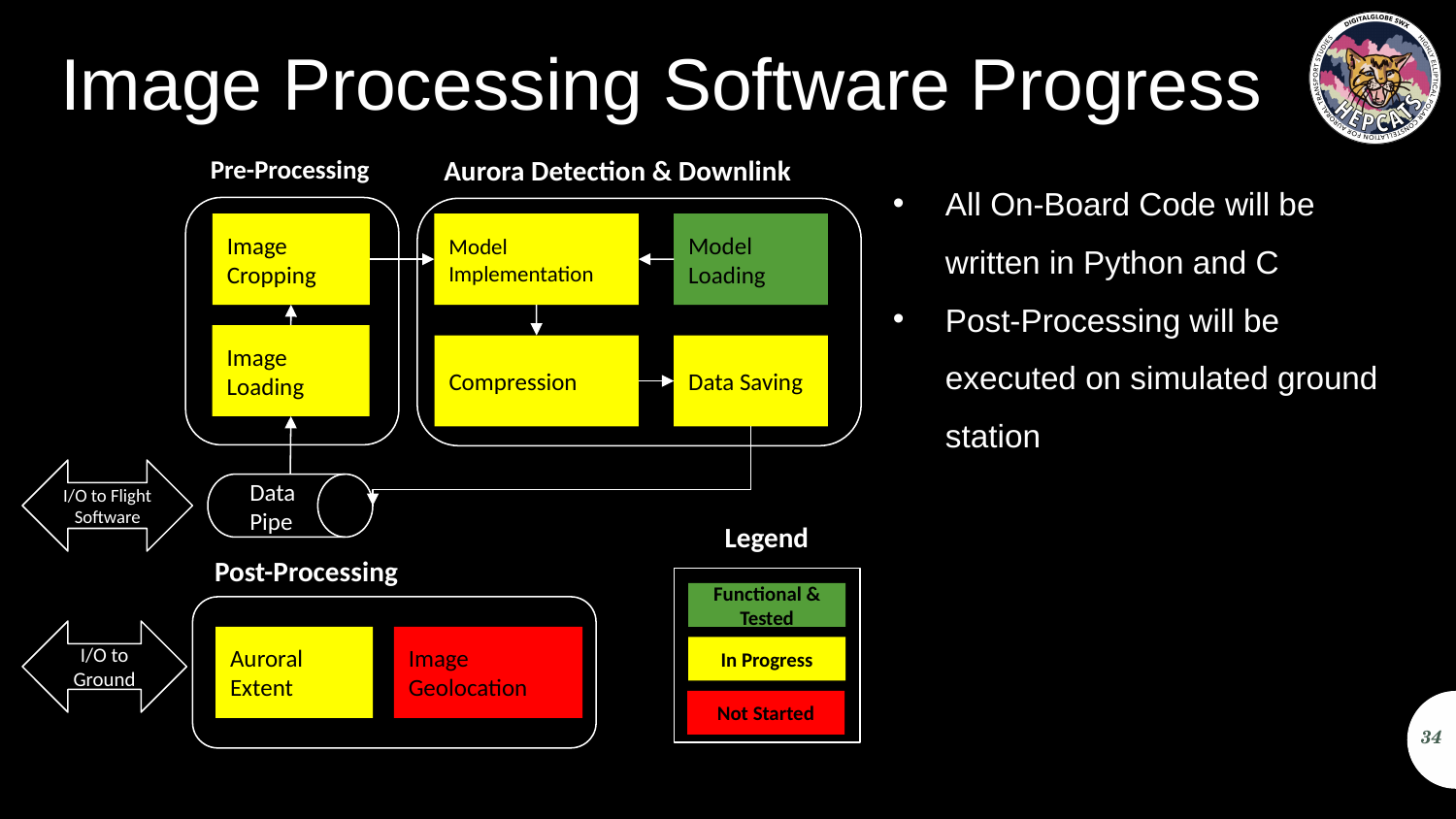

# Image Processing Software Progress
All On-Board Code will be written in Python and C
Post-Processing will be executed on simulated ground station
Pre-Processing

Image Cropping
Image Loading
Aurora Detection & Downlink

Model Implementation
Model Loading
Compression
Data Saving
I/O to Flight Software
Data Pipe
Legend

Functional & Tested
In Progress
Not Started
Post-Processing

I/O to Ground
Auroral Extent
Image Geolocation
34